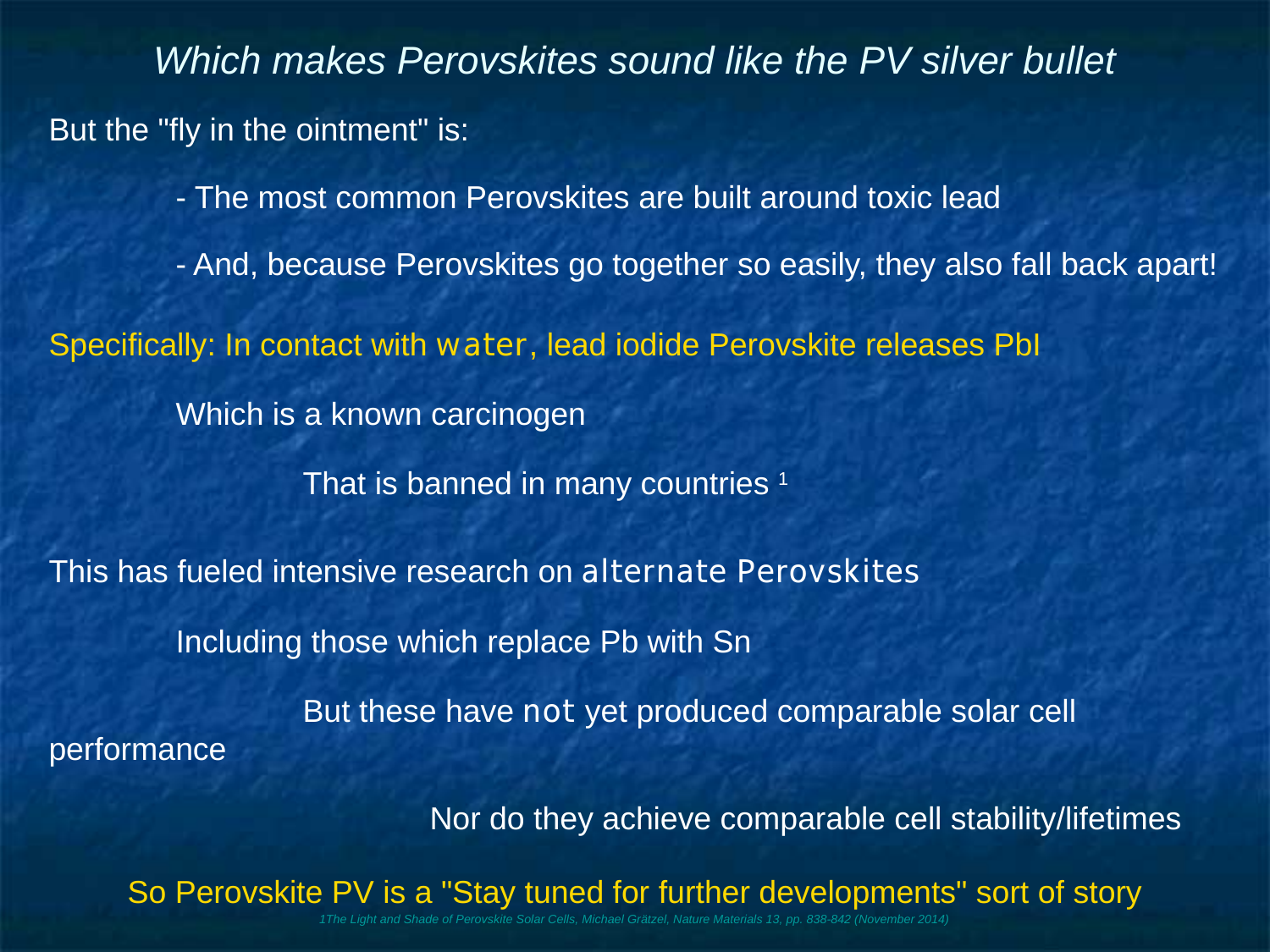

# Which makes Perovskites sound like the PV silver bullet
But the "fly in the ointment" is:

	- The most common Perovskites are built around toxic lead

	- And, because Perovskites go together so easily, they also fall back apart!

Specifically: In contact with water, lead iodide Perovskite releases PbI

	Which is a known carcinogen

		That is banned in many countries 1

This has fueled intensive research on alternate Perovskites

	Including those which replace Pb with Sn

		But these have not yet produced comparable solar cell performance

			Nor do they achieve comparable cell stability/lifetimes

So Perovskite PV is a "Stay tuned for further developments" sort of story
1The Light and Shade of Perovskite Solar Cells, Michael Grätzel, Nature Materials 13, pp. 838-842 (November 2014)